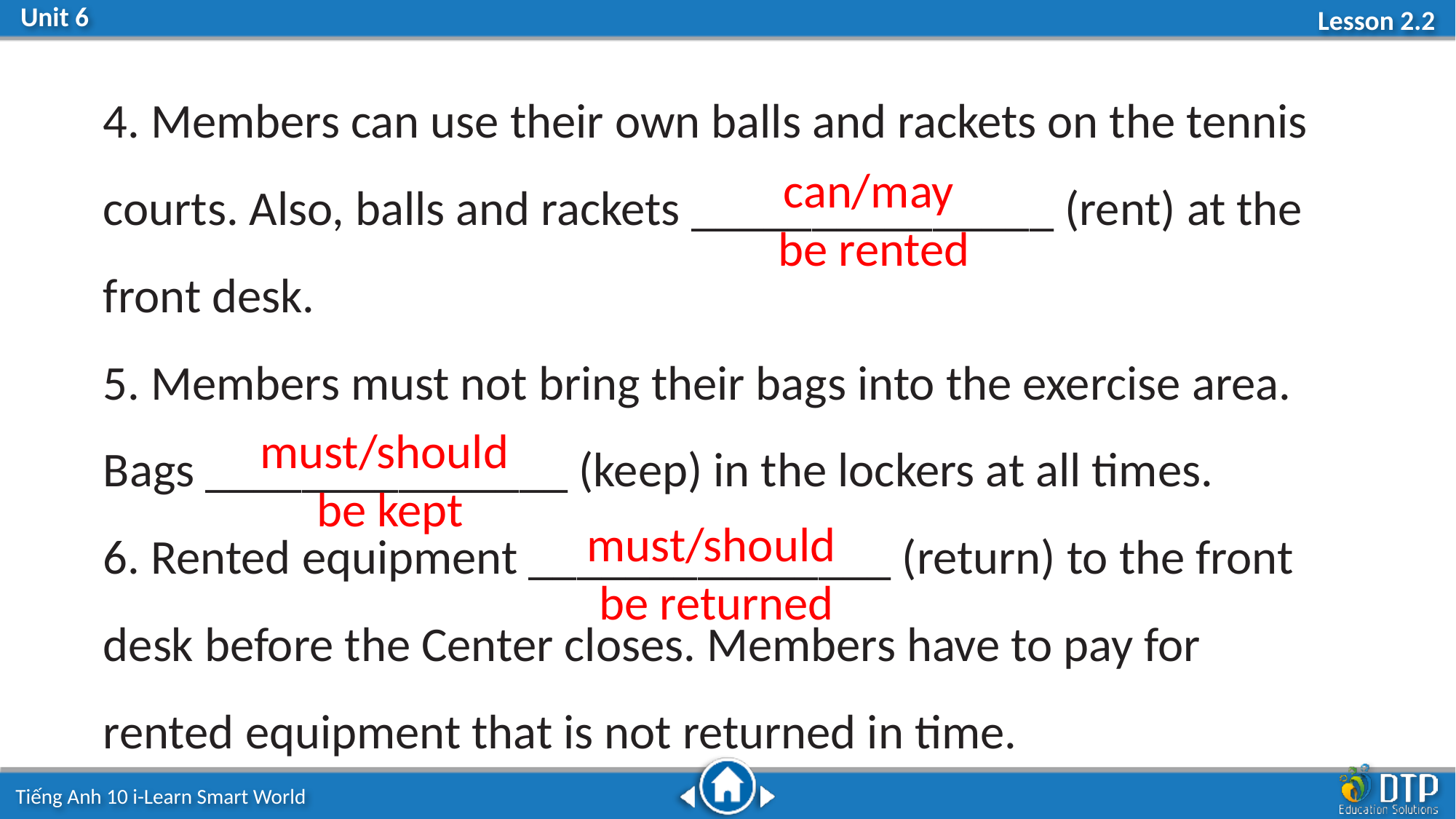

4. Members can use their own balls and rackets on the tennis courts. Also, balls and rackets _______________ (rent) at the front desk.
5. Members must not bring their bags into the exercise area. Bags _______________ (keep) in the lockers at all times.
6. Rented equipment _______________ (return) to the front desk before the Center closes. Members have to pay for rented equipment that is not returned in time.
can/may
be rented
must/should
be kept
must/should
be returned